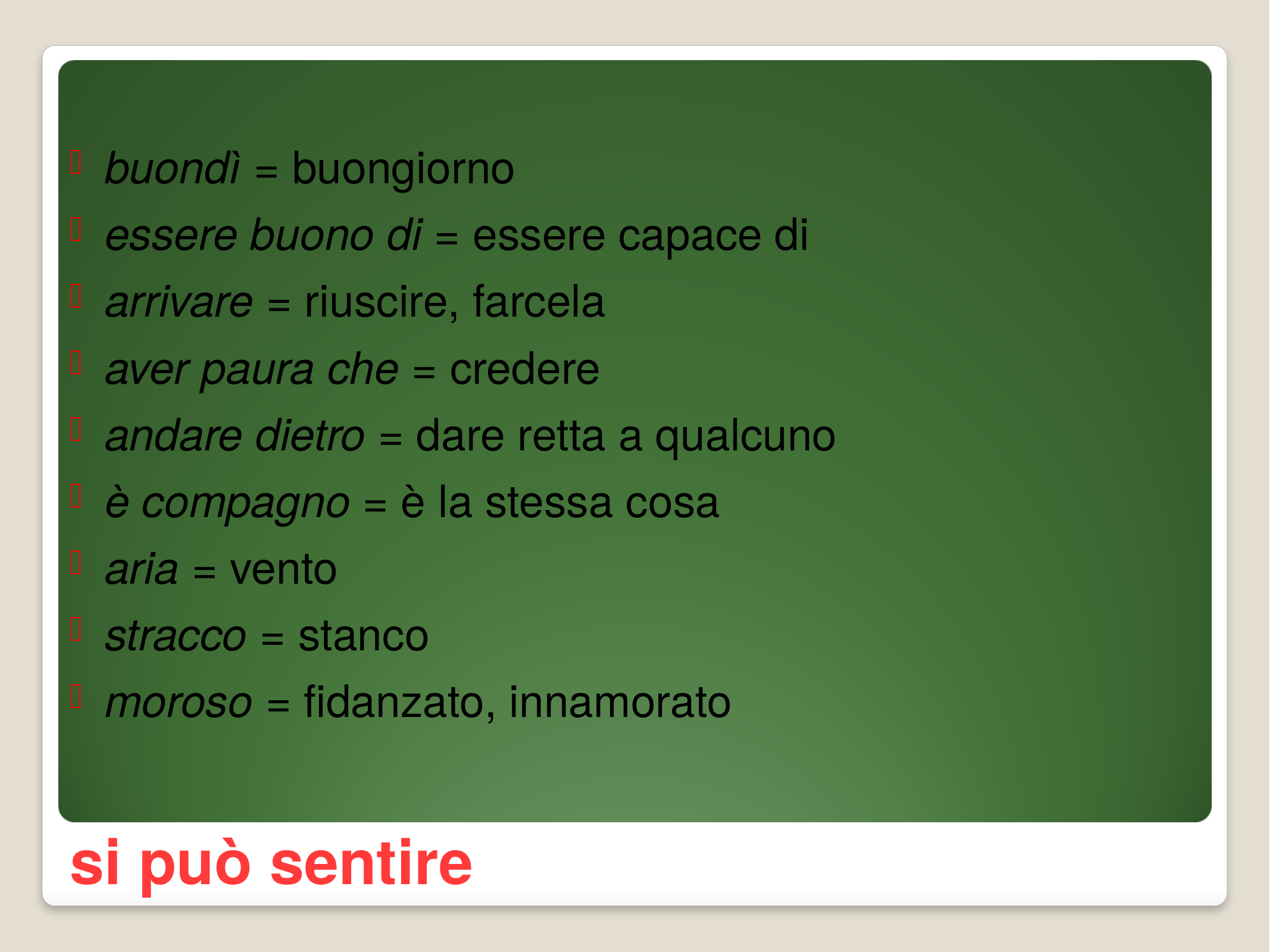

buondì = buongiorno
essere buono di = essere capace di
arrivare = riuscire, farcela
aver paura che = credere
andare dietro = dare retta a qualcuno
è compagno = è la stessa cosa
aria = vento
stracco = stanco
moroso = fidanzato, innamorato
# si può sentire
11